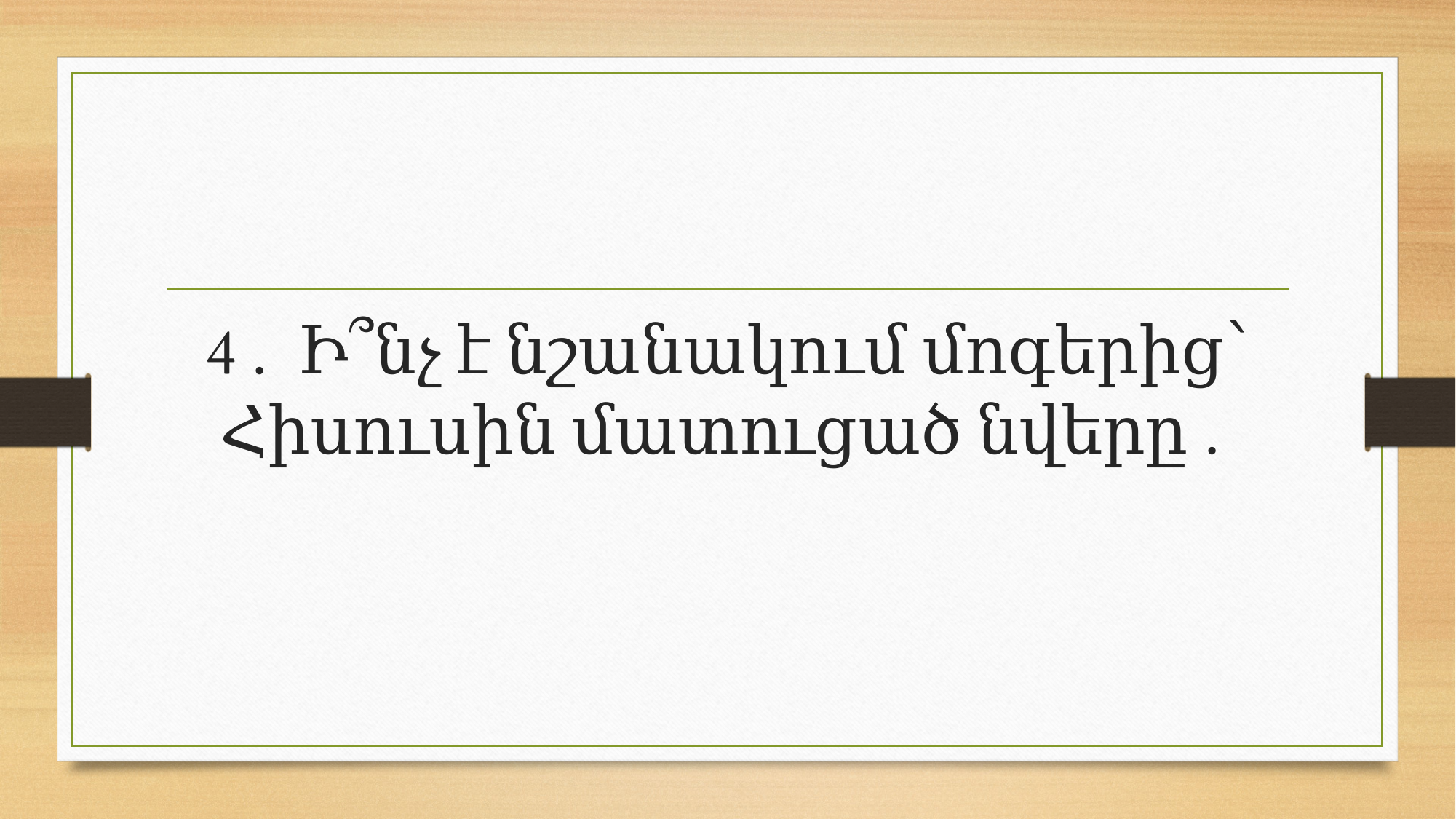

# 4․ Ի՞նչ է նշանակում մոգերից՝ Հիսուսին մատուցած նվերը․